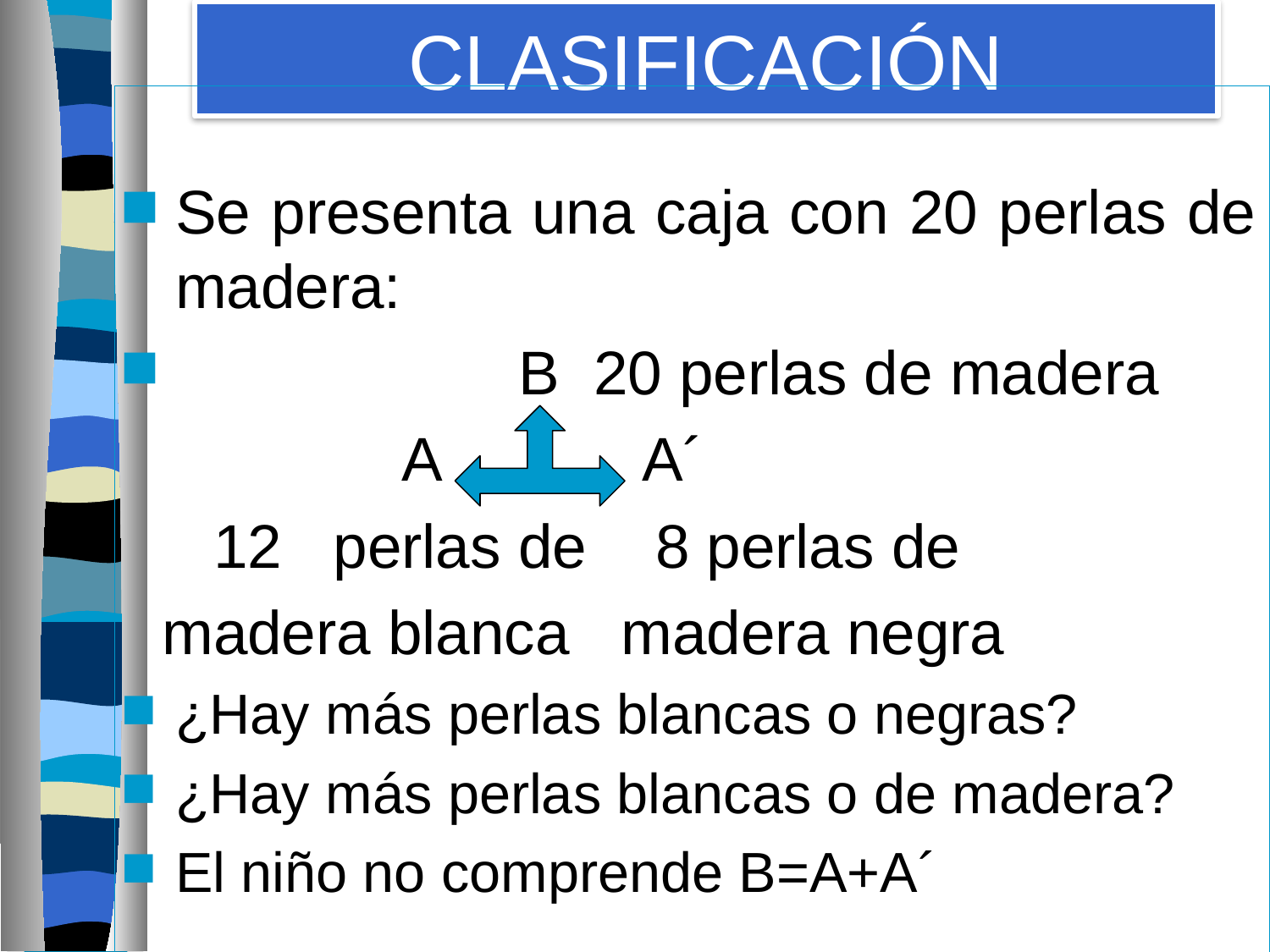

# CLASIFICACIÓN

Se presenta una caja con 20 perlas de madera:
                    B  20 perlas de madera
                A            A´
     12   perlas de    8 perlas de
  madera blanca   madera negra
¿Hay más perlas blancas o negras?
¿Hay más perlas blancas o de madera?
El niño no comprende B=A+A´